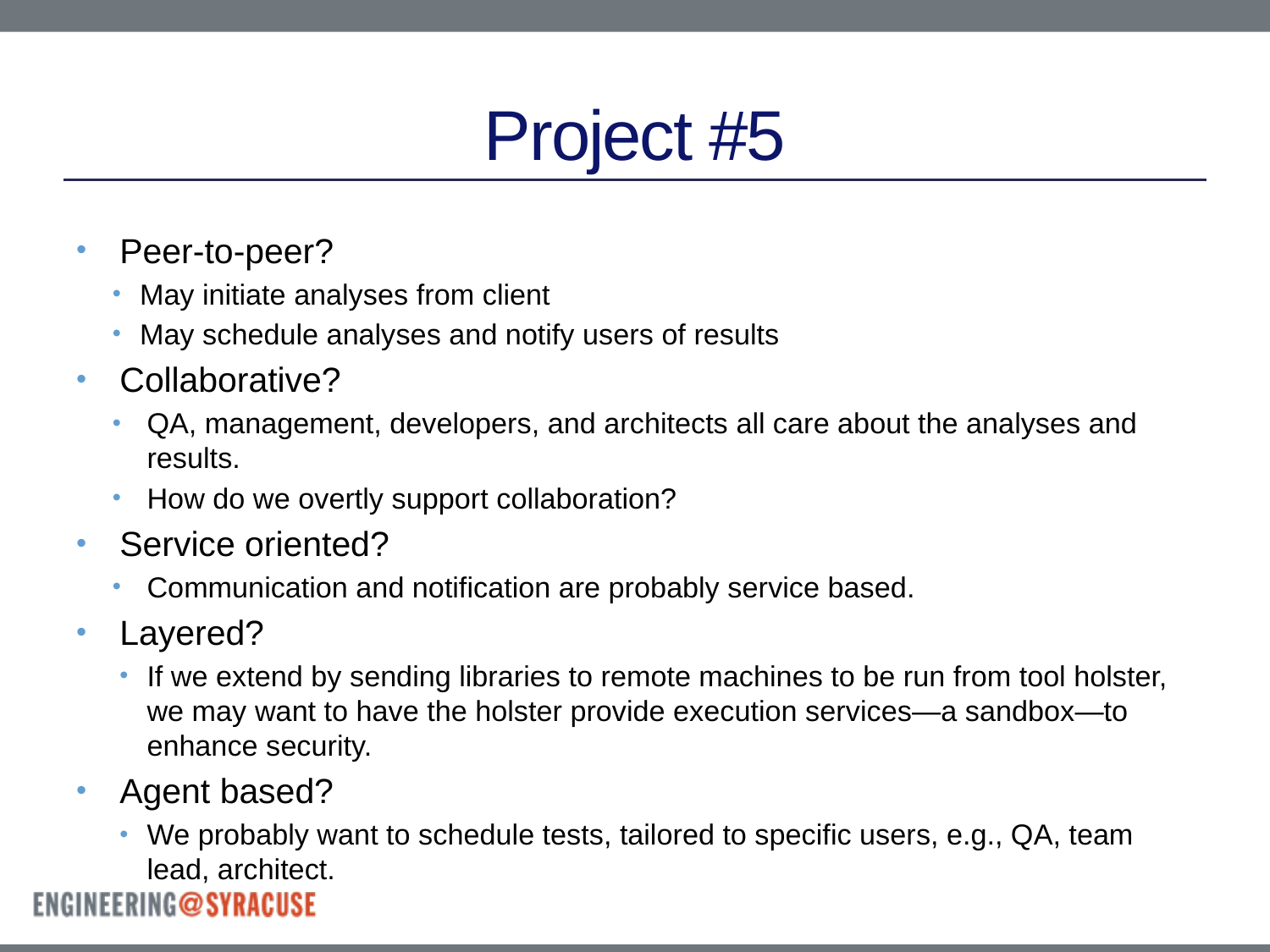

# Project #5
Peer-to-peer?
May initiate analyses from client
May schedule analyses and notify users of results
Collaborative?
QA, management, developers, and architects all care about the analyses and results.
How do we overtly support collaboration?
Service oriented?
Communication and notification are probably service based.
Layered?
If we extend by sending libraries to remote machines to be run from tool holster, we may want to have the holster provide execution services—a sandbox—to enhance security.
Agent based?
We probably want to schedule tests, tailored to specific users, e.g., QA, team lead, architect.